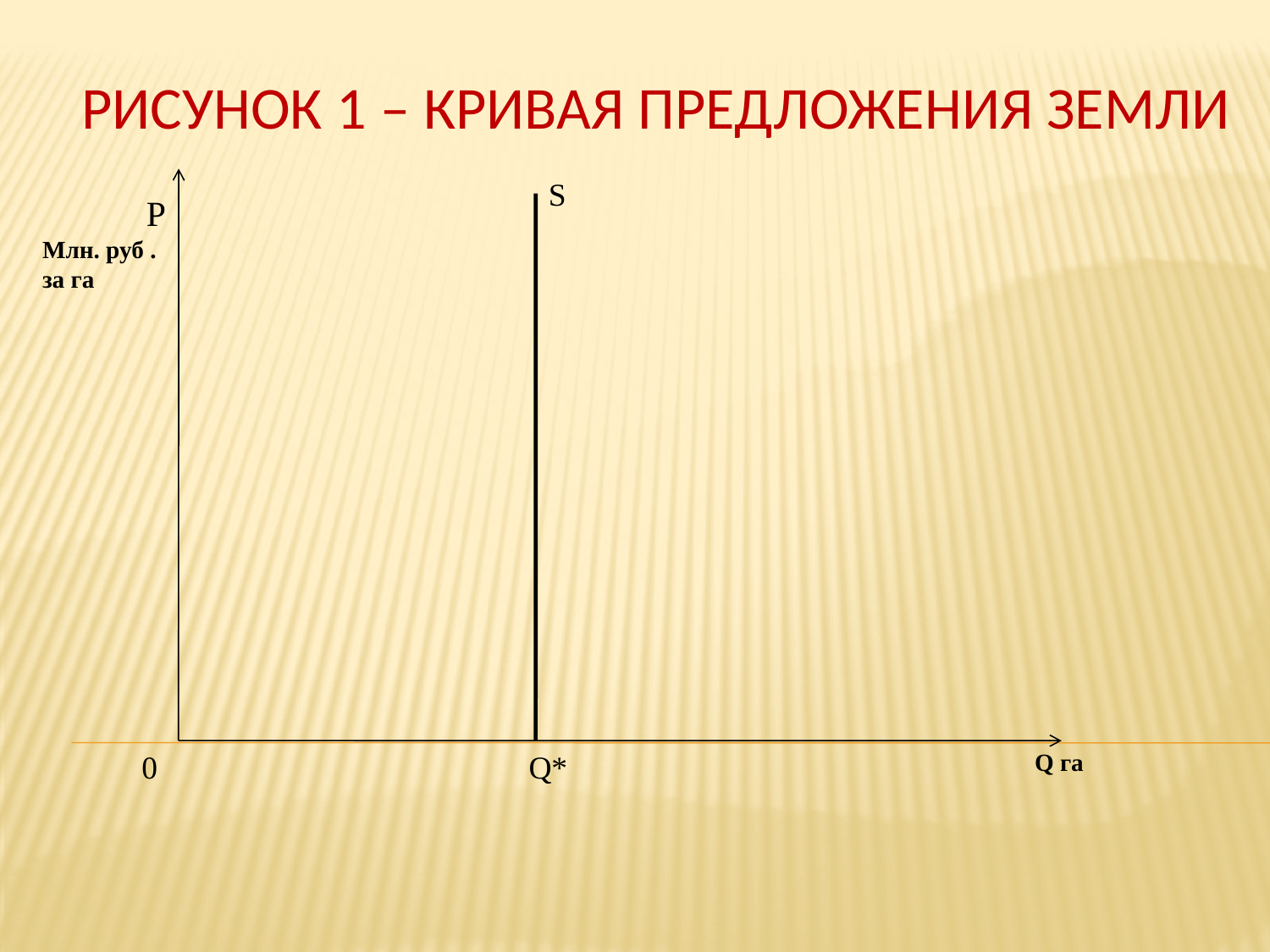

рисунок 1 – Кривая предложения земли
S
Р
Млн. руб . за га
0
Q*
Q га